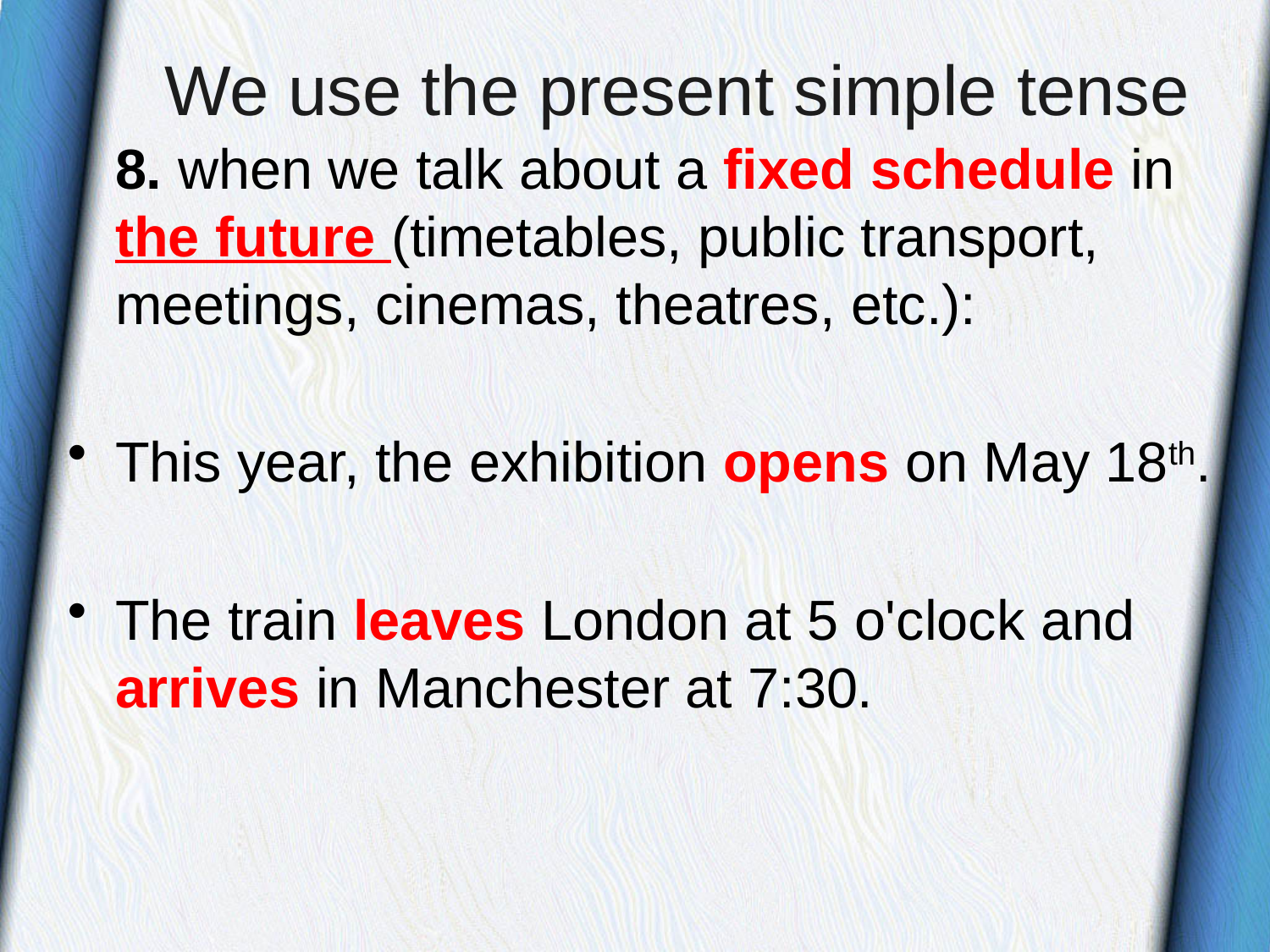

# We use the present simple tense
	8. when we talk about a fixed schedule in the future (timetables, public transport, meetings, cinemas, theatres, etc.):

This year, the exhibition opens on May 18th.

The train leaves London at 5 o'clock and arrives in Manchester at 7:30.